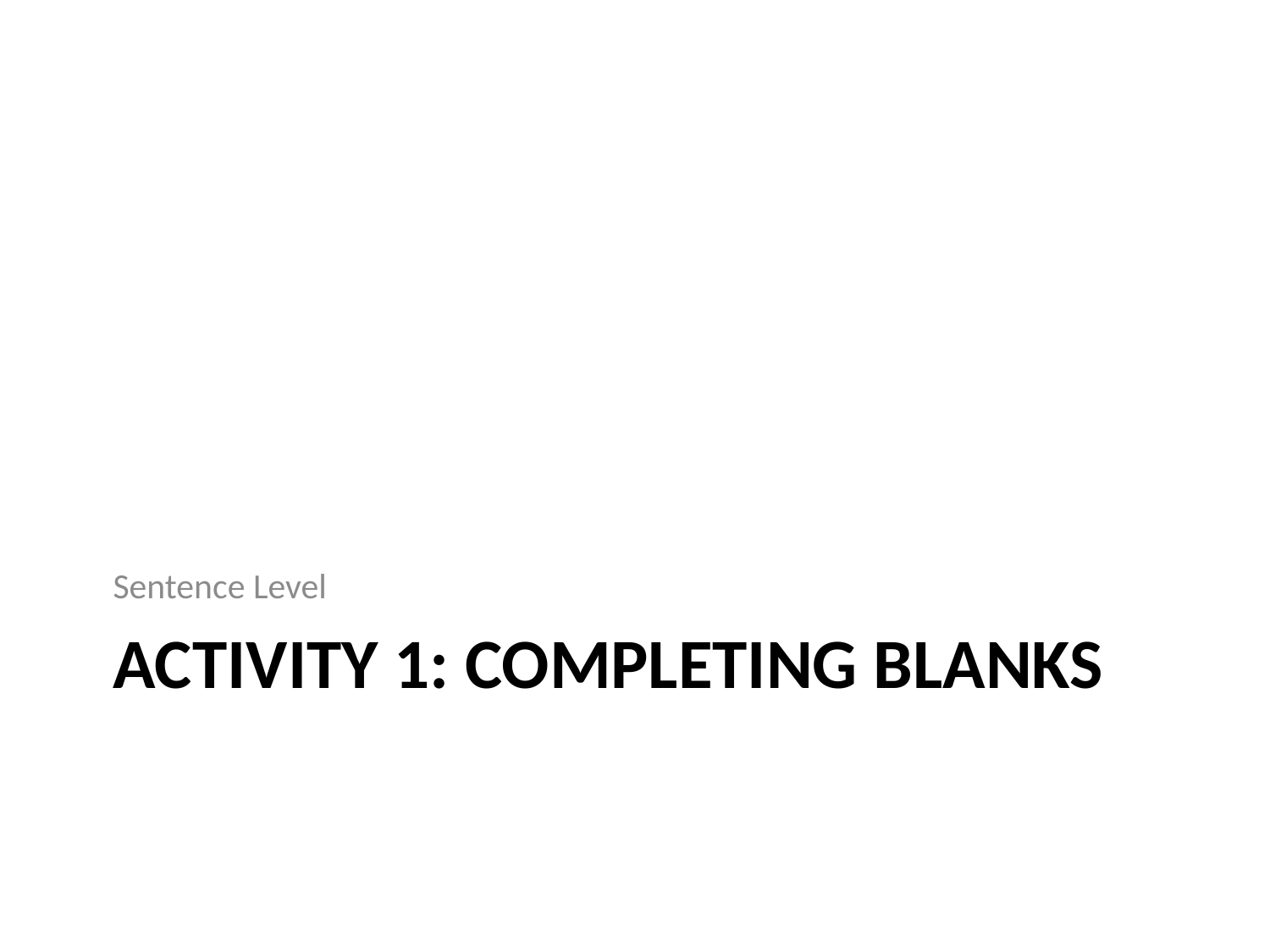

Sentence Level
# Activity 1: Completing blanks